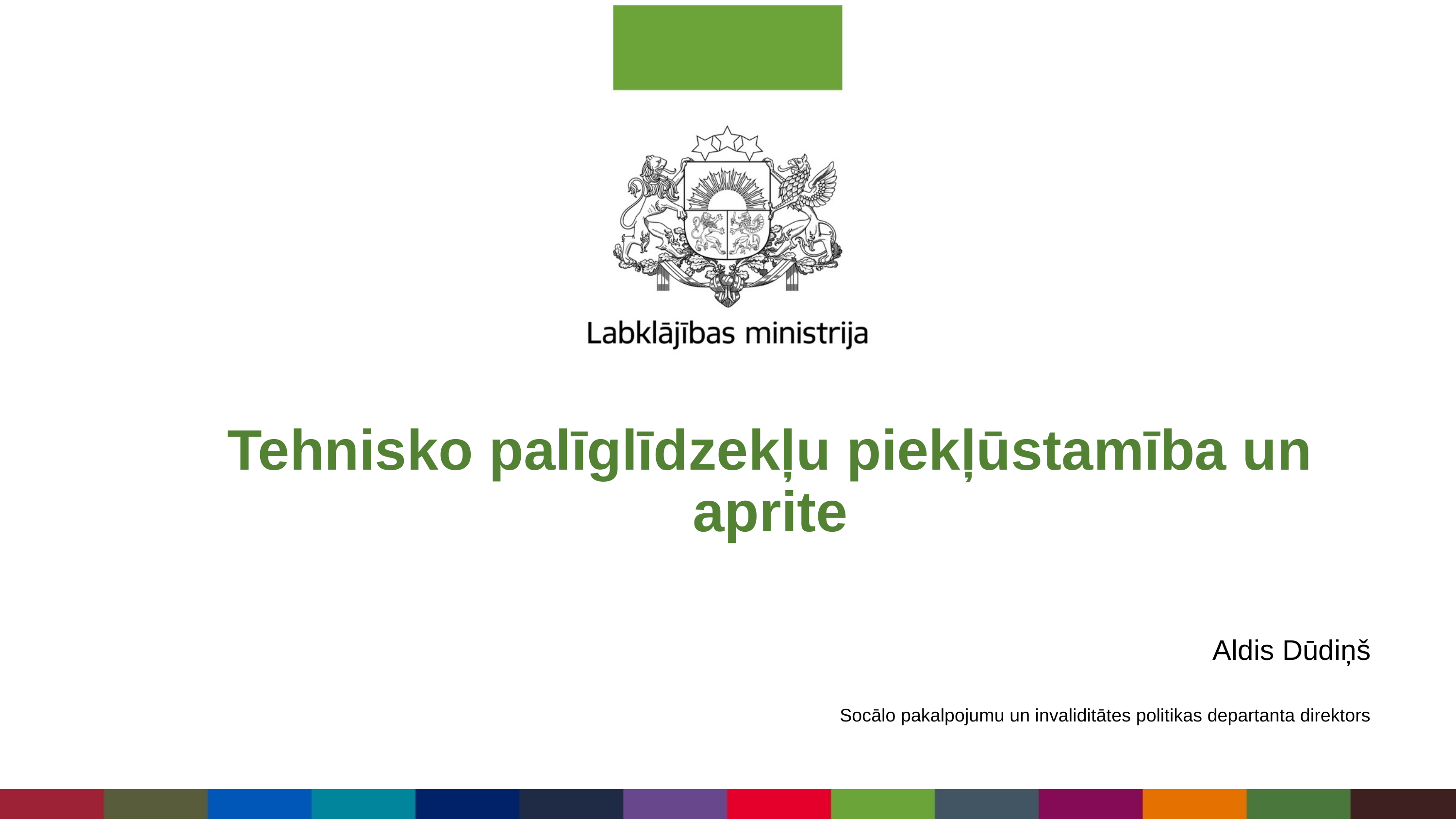

Tehnisko palīglīdzekļu piekļūstamība un aprite

Aldis Dūdiņš
 Socālo pakalpojumu un invaliditātes politikas departanta direktors